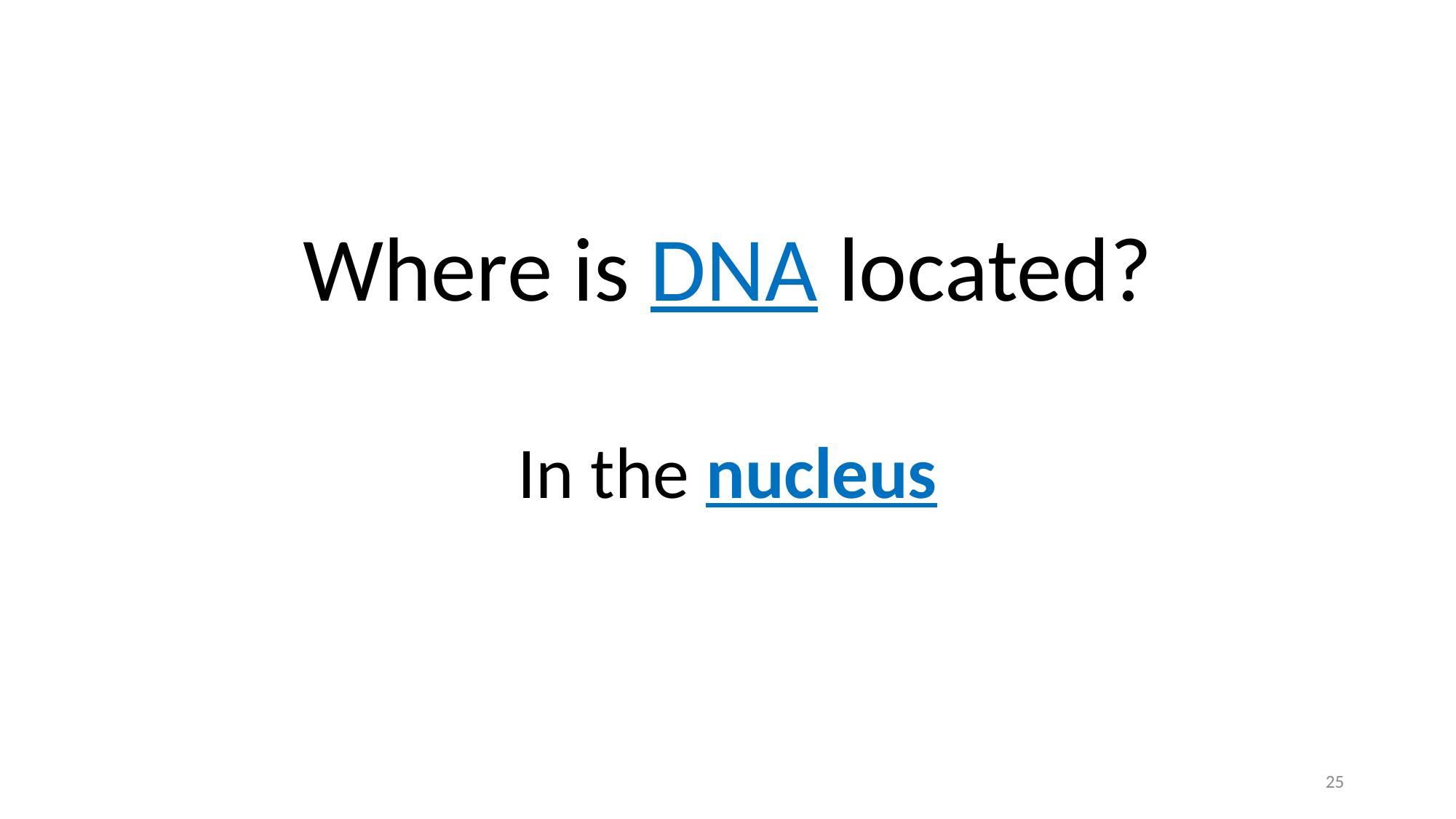

# Where is DNA located?
In the nucleus
25